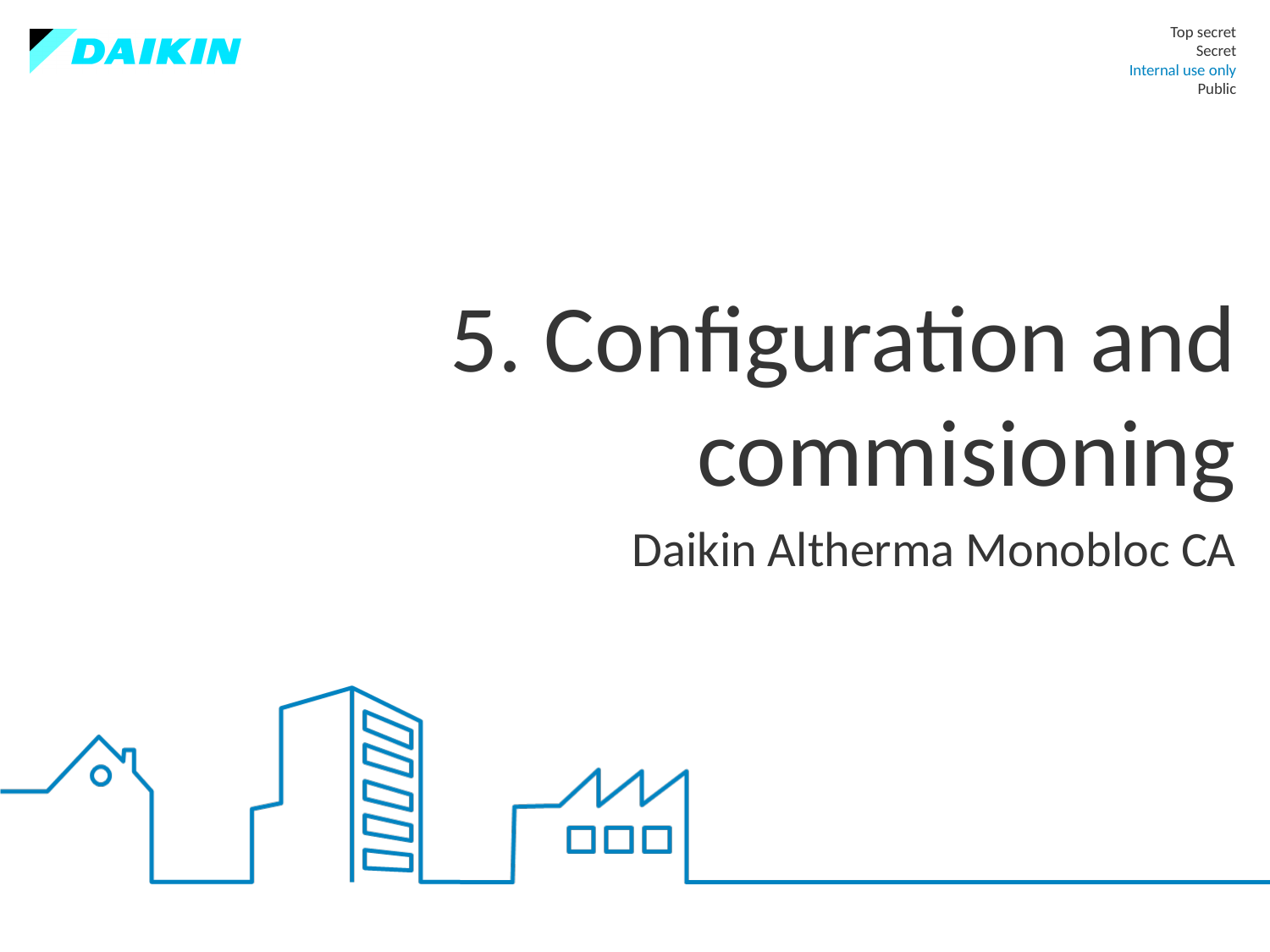

5. Configuration and commisioning
Daikin Altherma Monobloc CA